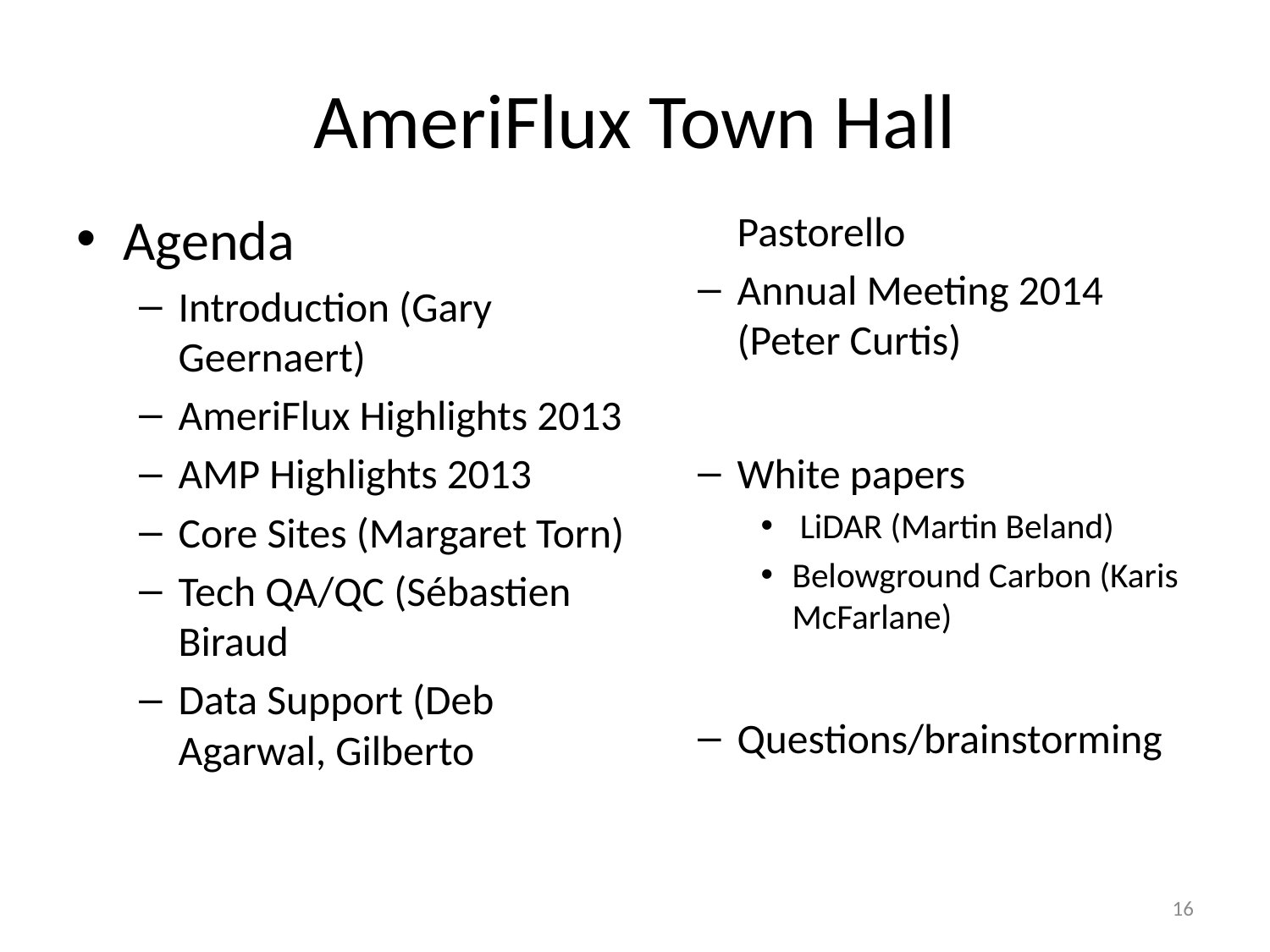

# AmeriFlux Town Hall
Agenda
Introduction (Gary Geernaert)
AmeriFlux Highlights 2013
AMP Highlights 2013
Core Sites (Margaret Torn)
Tech QA/QC (Sébastien Biraud
Data Support (Deb Agarwal, Gilberto Pastorello
Annual Meeting 2014 (Peter Curtis)

White papers
 LiDAR (Martin Beland)
Belowground Carbon (Karis McFarlane)

Questions/brainstorming

16